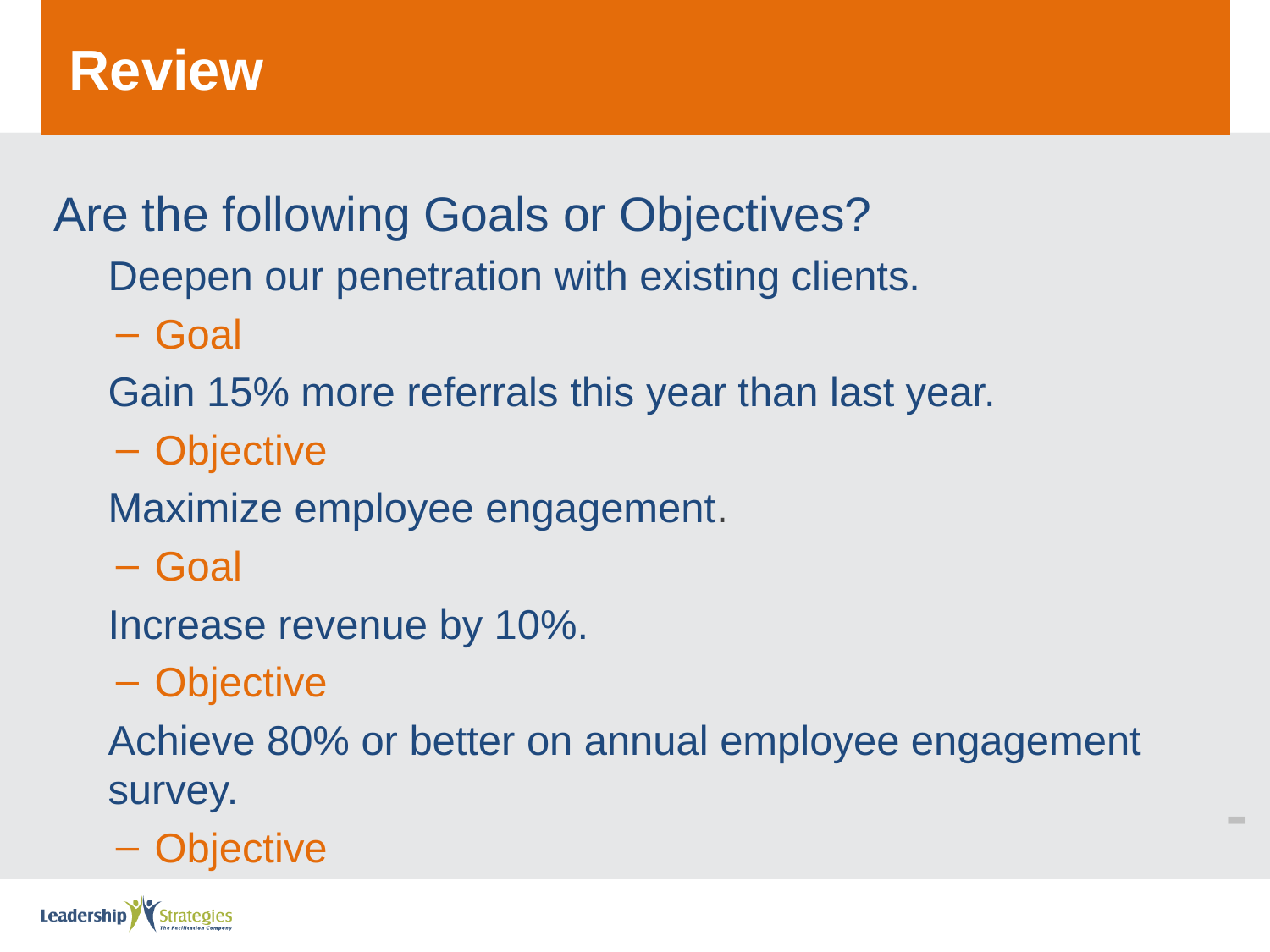

# Review
Are the following Goals or Objectives?
Deepen our penetration with existing clients.
Goal
Gain 15% more referrals this year than last year.
Objective
Maximize employee engagement.
Goal
Increase revenue by 10%.
Objective
Achieve 80% or better on annual employee engagement survey.
Objective
-